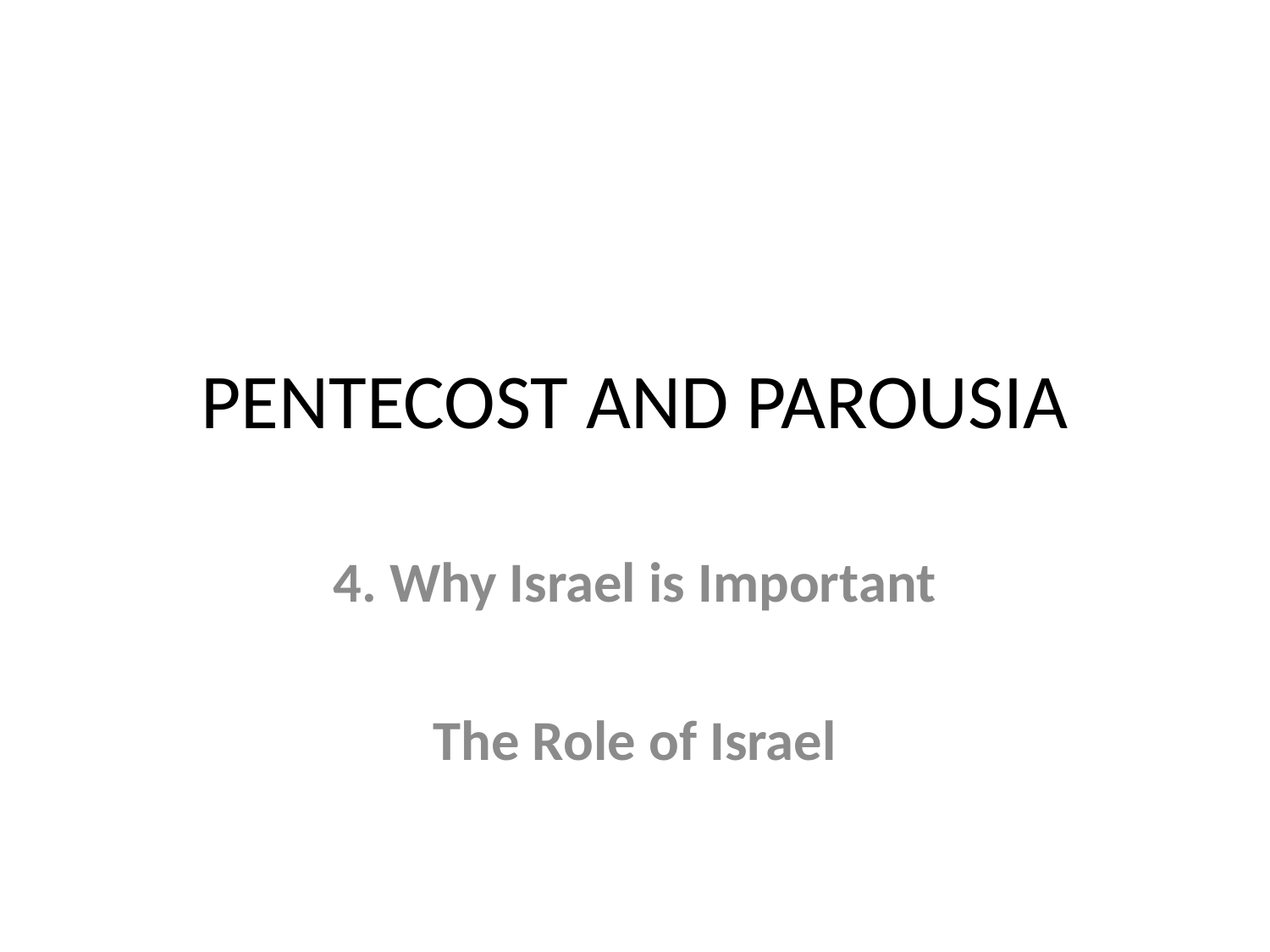

# PENTECOST AND PAROUSIA
4. Why Israel is Important

The Role of Israel